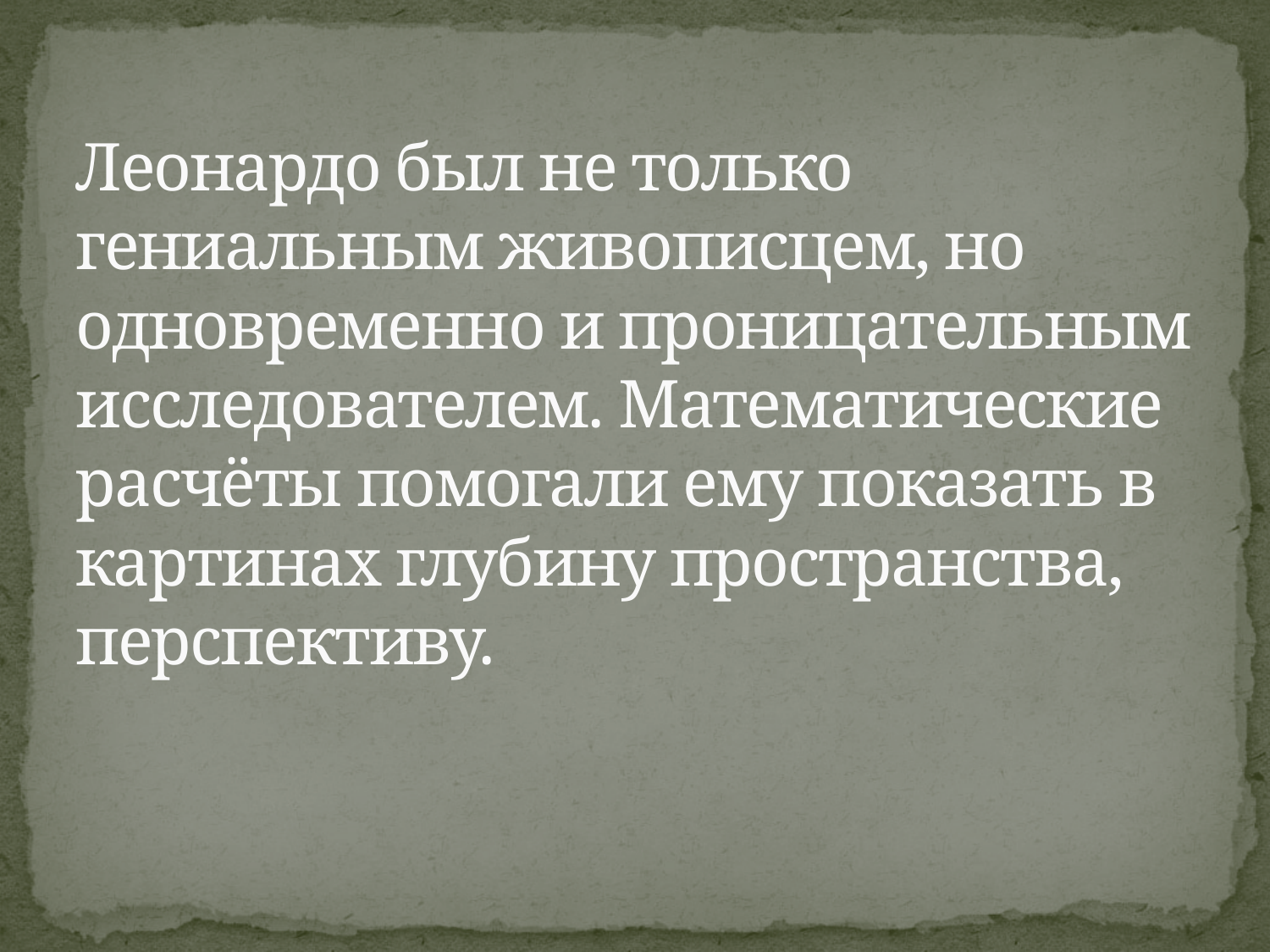

# Леонардо был не только гениальным живописцем, но одновременно и проницательным исследователем. Математические расчёты помогали ему показать в картинах глубину пространства, перспективу.